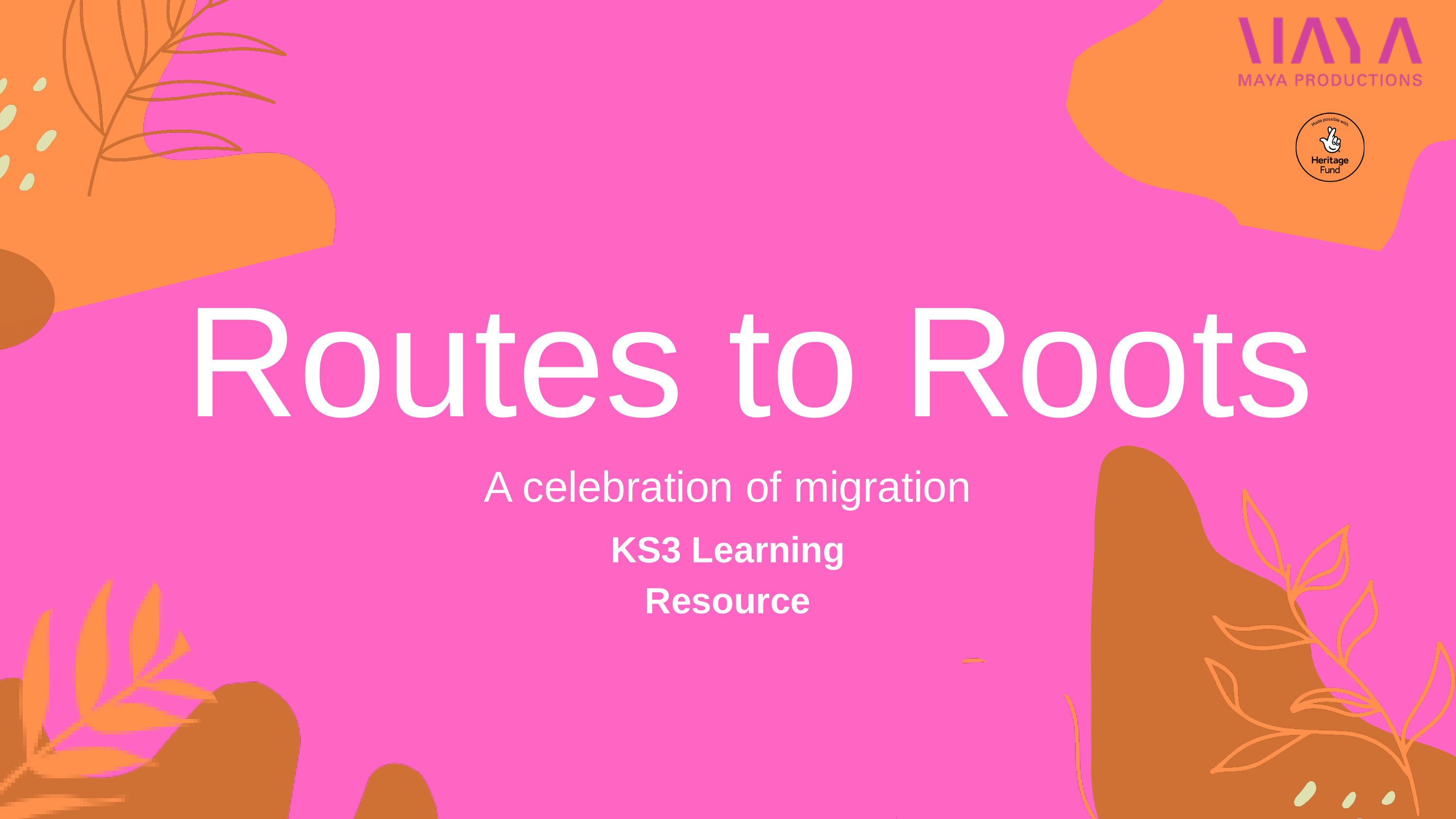

Routes to Roots

A celebration of migration

KS3 Learning Resource